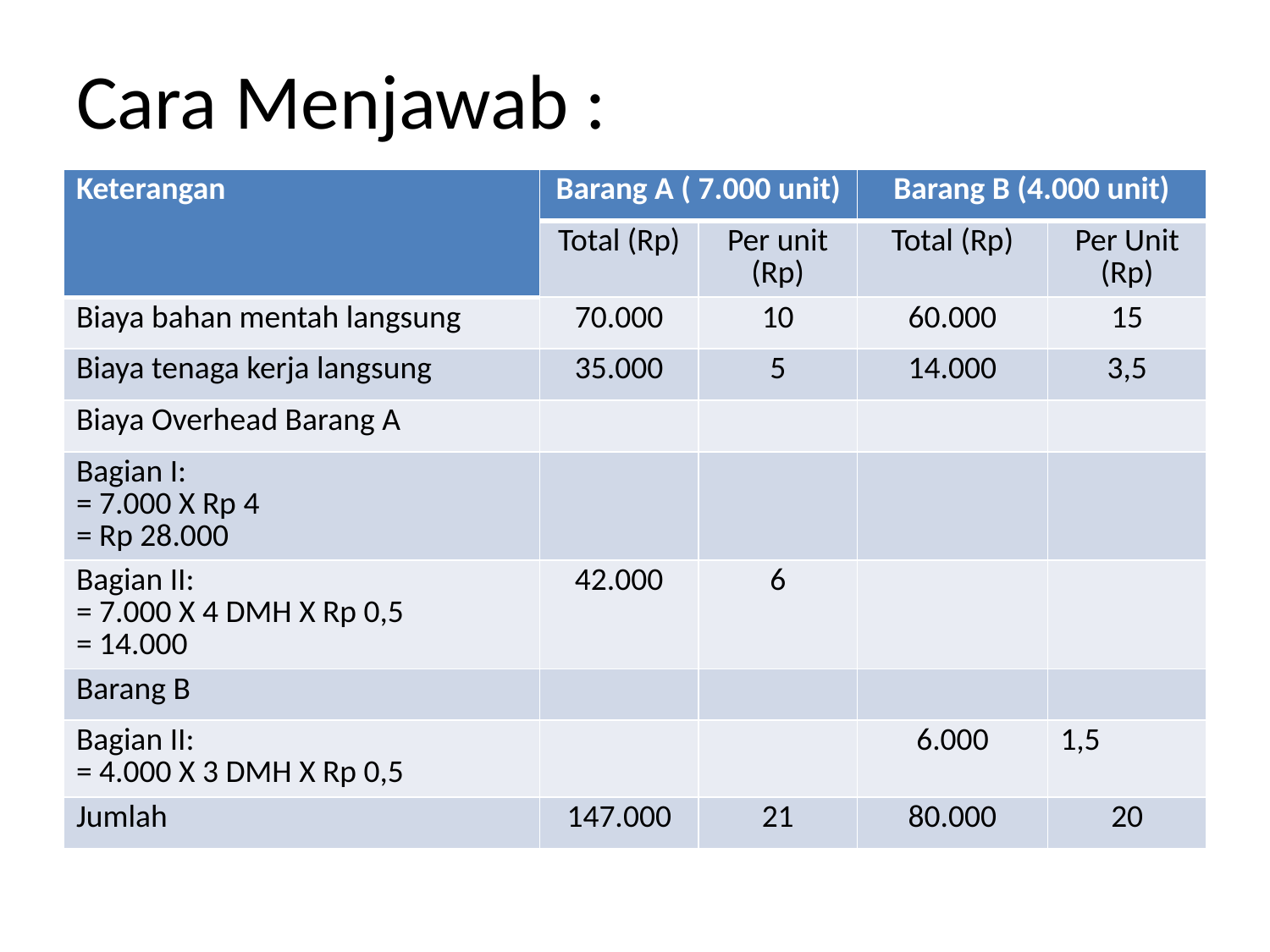

# Cara Menjawab :
| Keterangan | Barang A ( 7.000 unit) |  | Barang B (4.000 unit) |  |
| --- | --- | --- | --- | --- |
|  | Total (Rp) | Per unit (Rp) | Total (Rp) | Per Unit (Rp) |
| Biaya bahan mentah langsung | 70.000 | 10 | 60.000 | 15 |
| Biaya tenaga kerja langsung | 35.000 | 5 | 14.000 | 3,5 |
| Biaya Overhead Barang A |  |  |  |  |
| Bagian I: = 7.000 X Rp 4 = Rp 28.000 |  |  |  |  |
| Bagian II: = 7.000 X 4 DMH X Rp 0,5 = 14.000 | 42.000 | 6 |  |  |
| Barang B |  |  |  |  |
| Bagian II: = 4.000 X 3 DMH X Rp 0,5 |  |  | 6.000 | 1,5 |
| Jumlah | 147.000 | 21 | 80.000 | 20 |